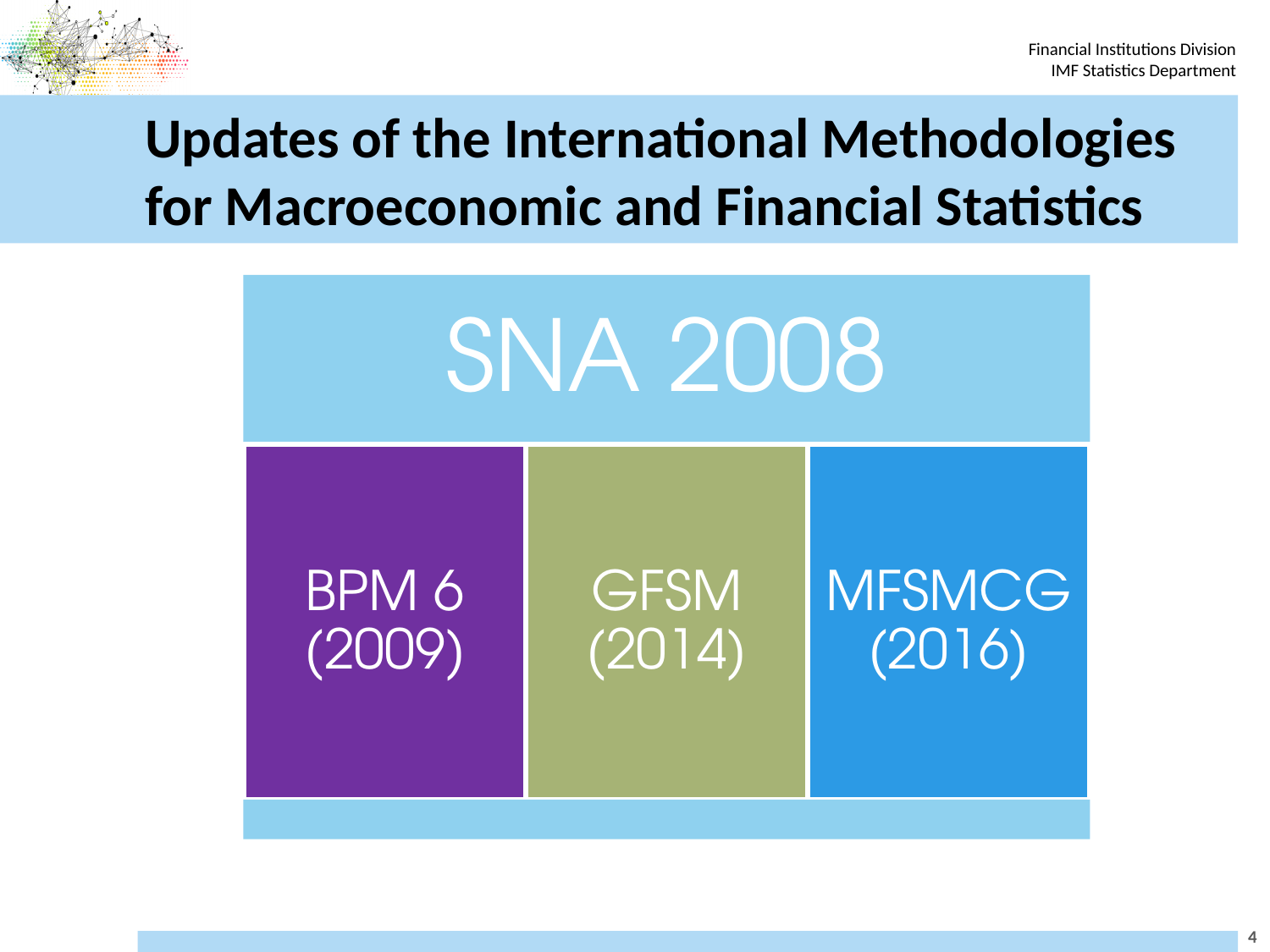

# Updates of the International Methodologies for Macroeconomic and Financial Statistics
SNA 2008
BPM 6 (2009)
GFSM (2014)
MFSMCG (2016)
4